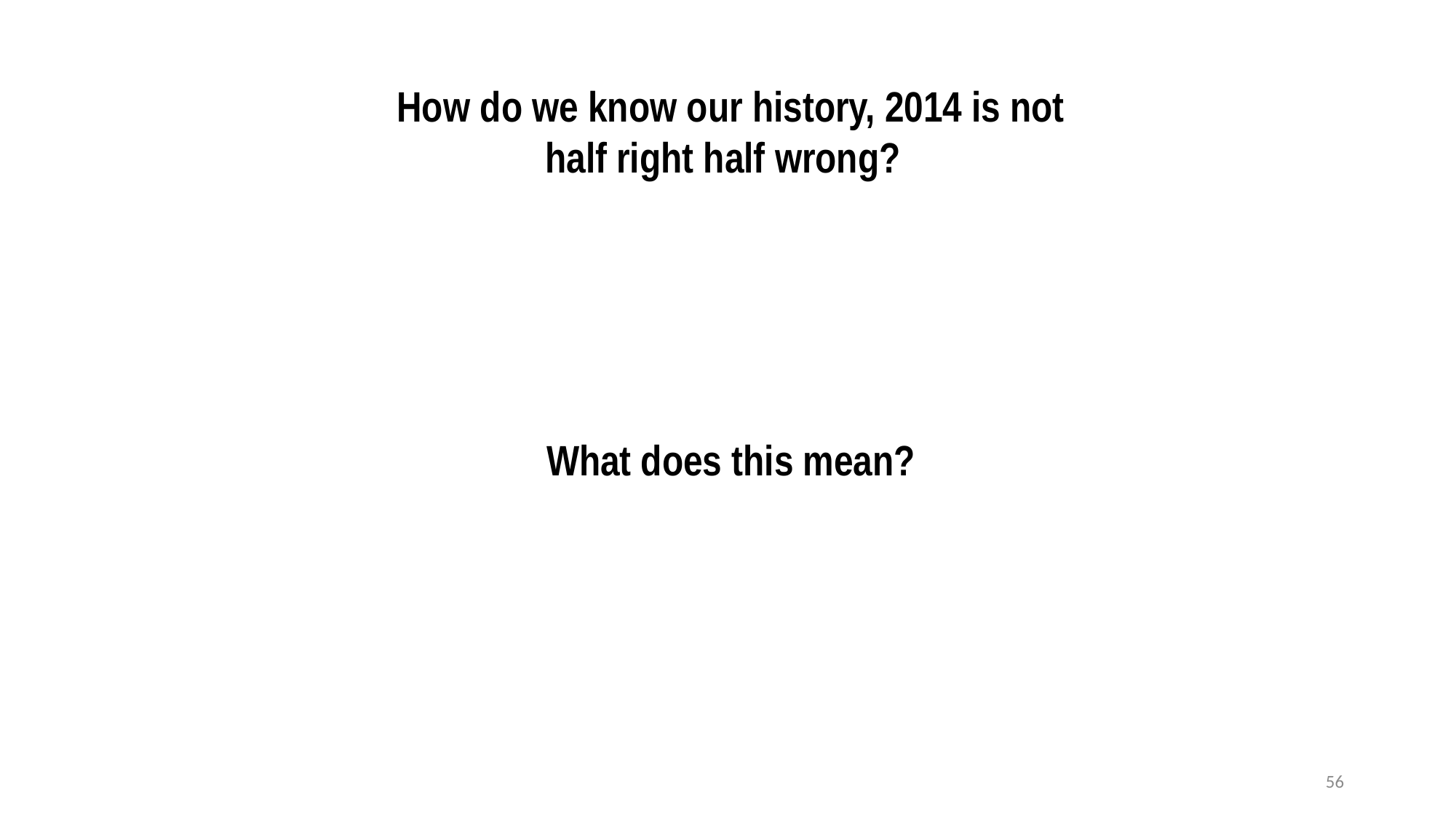

How do we know our history, 2014 is not half right half wrong?
What does this mean?
56